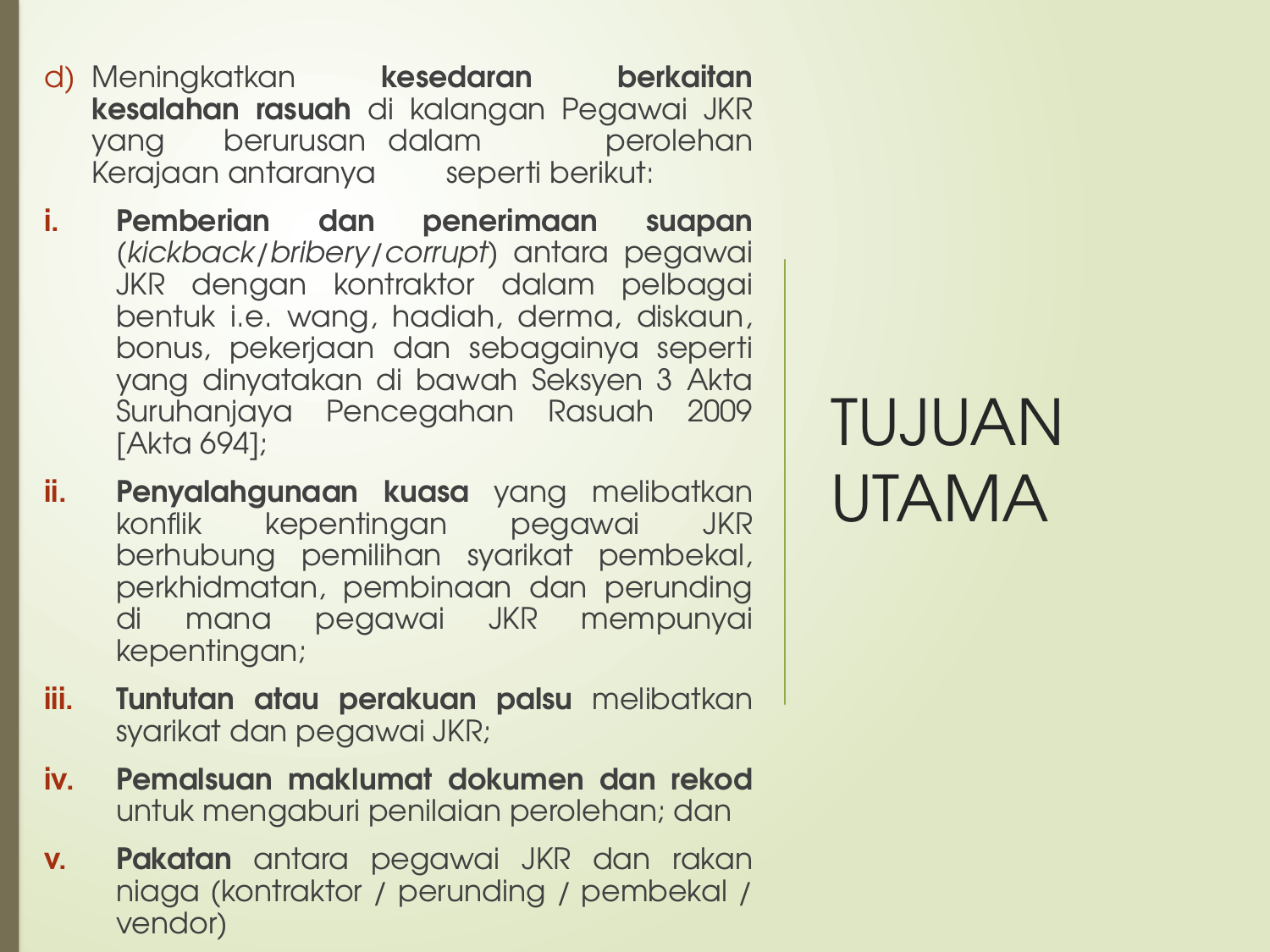

Meningkatkan kesedaran berkaitan kesalahan rasuah di kalangan Pegawai JKR yang 	berurusan dalam 	perolehan Kerajaan antaranya 	seperti berikut:
Pemberian dan penerimaan suapan (kickback/bribery/corrupt) antara pegawai JKR dengan kontraktor dalam pelbagai bentuk i.e. wang, hadiah, derma, diskaun, bonus, pekerjaan dan sebagainya seperti yang dinyatakan di bawah Seksyen 3 Akta Suruhanjaya Pencegahan Rasuah 2009 [Akta 694];
Penyalahgunaan kuasa yang melibatkan konflik kepentingan pegawai JKR berhubung pemilihan syarikat pembekal, perkhidmatan, pembinaan dan perunding di mana pegawai JKR mempunyai kepentingan;
Tuntutan atau perakuan palsu melibatkan syarikat dan pegawai JKR;
Pemalsuan maklumat dokumen dan rekod untuk mengaburi penilaian perolehan; dan
Pakatan antara pegawai JKR dan rakan niaga (kontraktor / perunding / pembekal / vendor)

# TUJUAN UTAMA